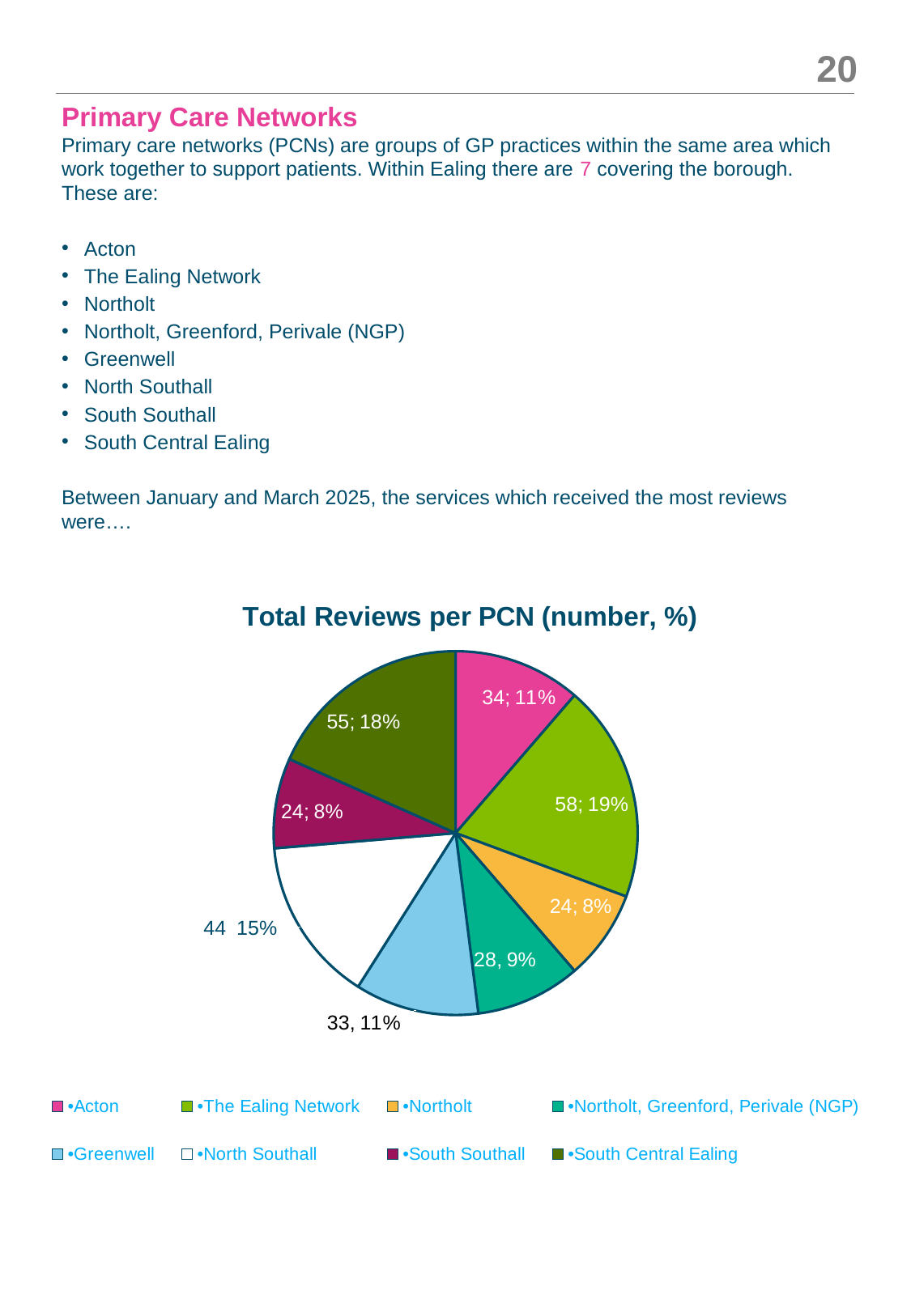

20
Primary Care Networks
Primary care networks (PCNs) are groups of GP practices within the same area which work together to support patients. Within Ealing there are 7 covering the borough. These are:

Acton
The Ealing Network
Northolt
Northolt, Greenford, Perivale (NGP)
Greenwell
North Southall
South Southall
South Central Ealing

Between January and March 2025, the services which received the most reviews were….

### Chart: Total Reviews per PCN (number, %)

| Category | Total Reviews |
|---|---|
| •Acton | 34.0 |
| •The Ealing Network | 58.0 |
| •Northolt | 24.0 |
| •Northolt, Greenford, Perivale (NGP) | 28.0 |
| •Greenwell | 33.0 |
| •North Southall | 44.0 |
| •South Southall | 24.0 |
| •South Central Ealing | 55.0 |